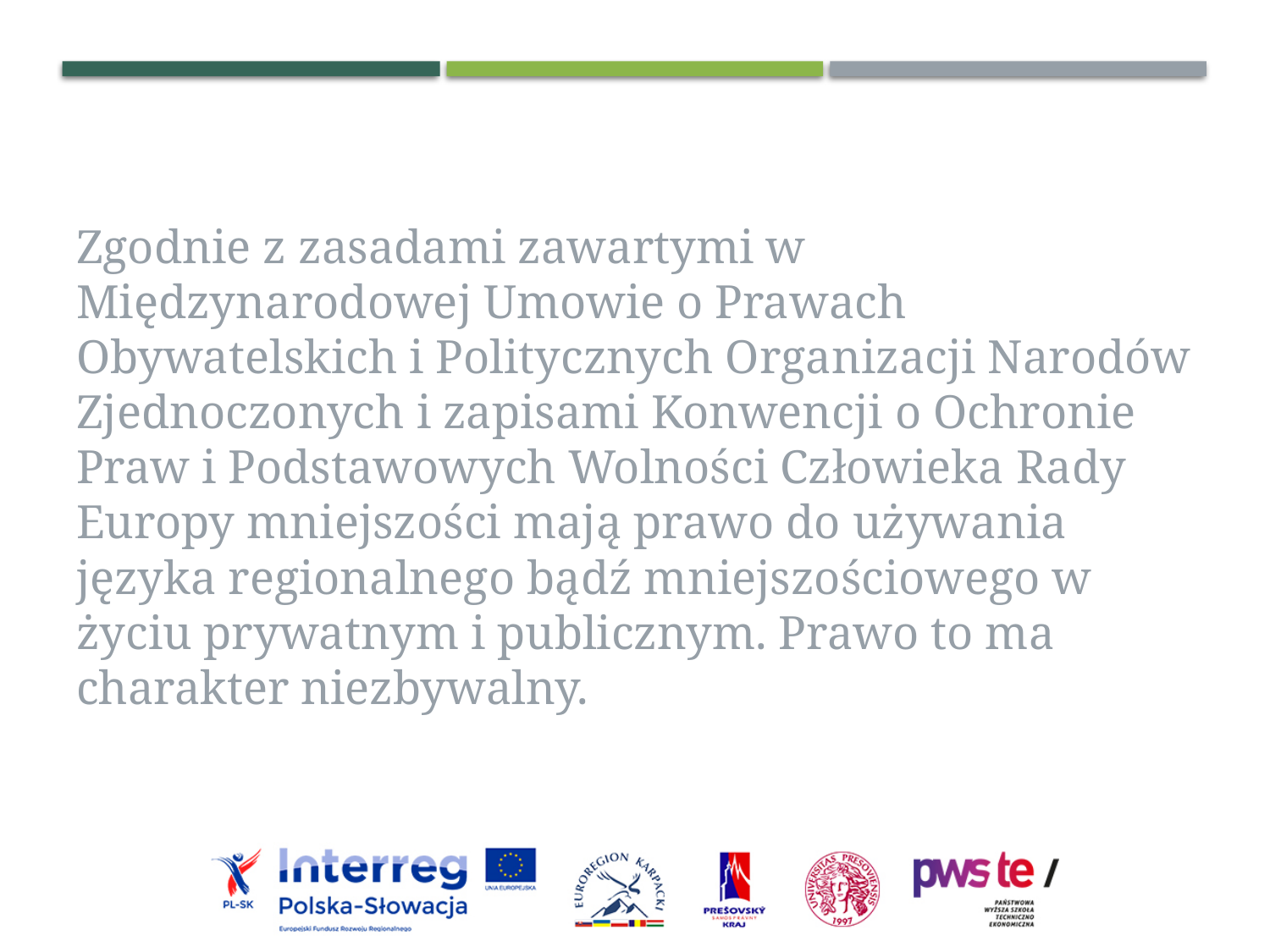

Zgodnie z zasadami zawartymi w Międzynarodowej Umowie o Prawach Obywatelskich i Politycznych Organizacji Narodów Zjednoczonych i zapisami Konwencji o Ochronie Praw i Podstawowych Wolności Człowieka Rady Europy mniejszości mają prawo do używania języka regionalnego bądź mniejszościowego w życiu prywatnym i publicznym. Prawo to ma charakter niezbywalny.